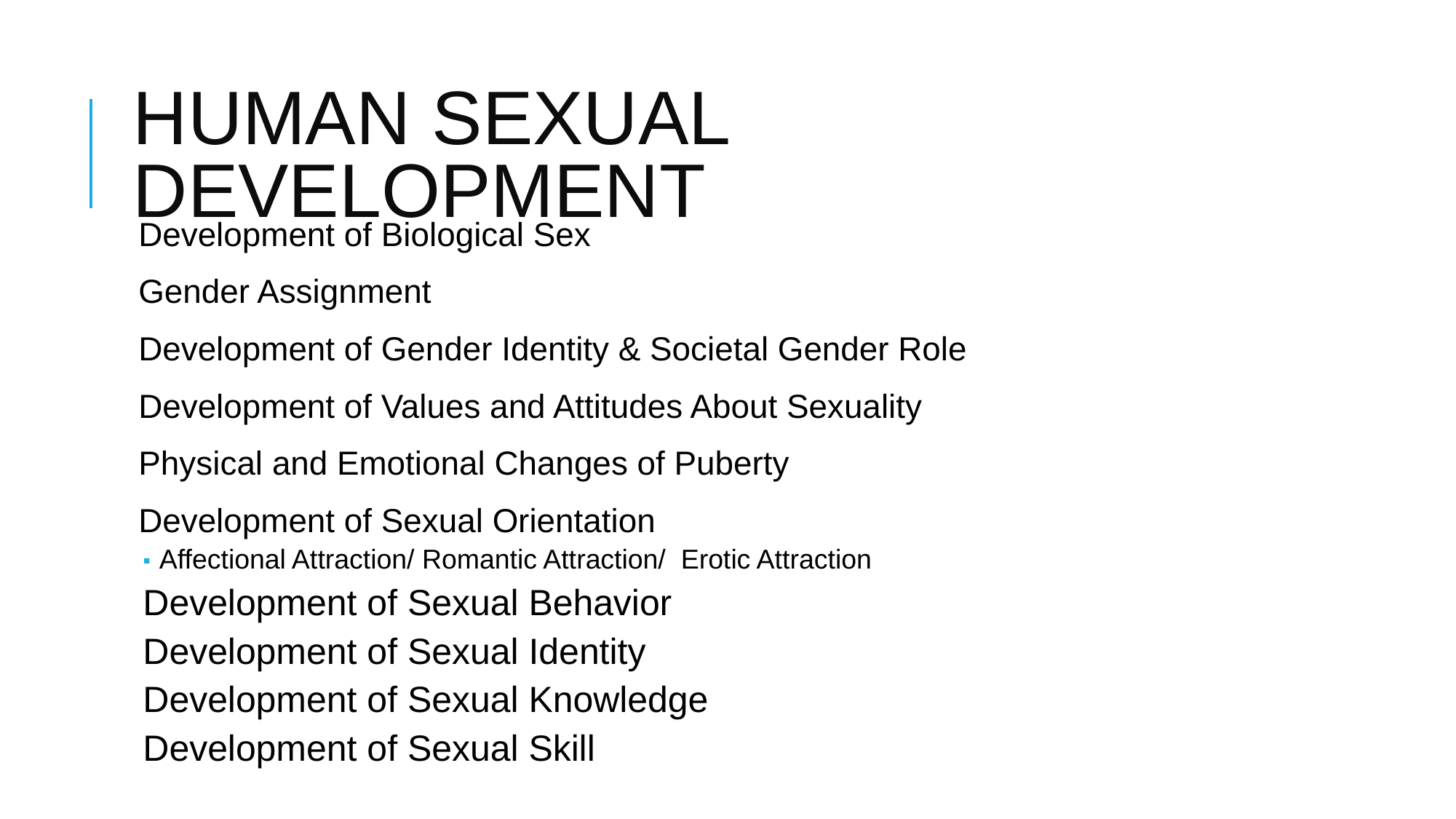

# HUMAN SEXUAL DEVELOPMENT
Development of Biological Sex
Gender Assignment
Development of Gender Identity & Societal Gender Role
Development of Values and Attitudes About Sexuality
Physical and Emotional Changes of Puberty
Development of Sexual Orientation
Affectional Attraction/ Romantic Attraction/  Erotic Attraction
Development of Sexual Behavior
Development of Sexual Identity
Development of Sexual Knowledge
Development of Sexual Skill